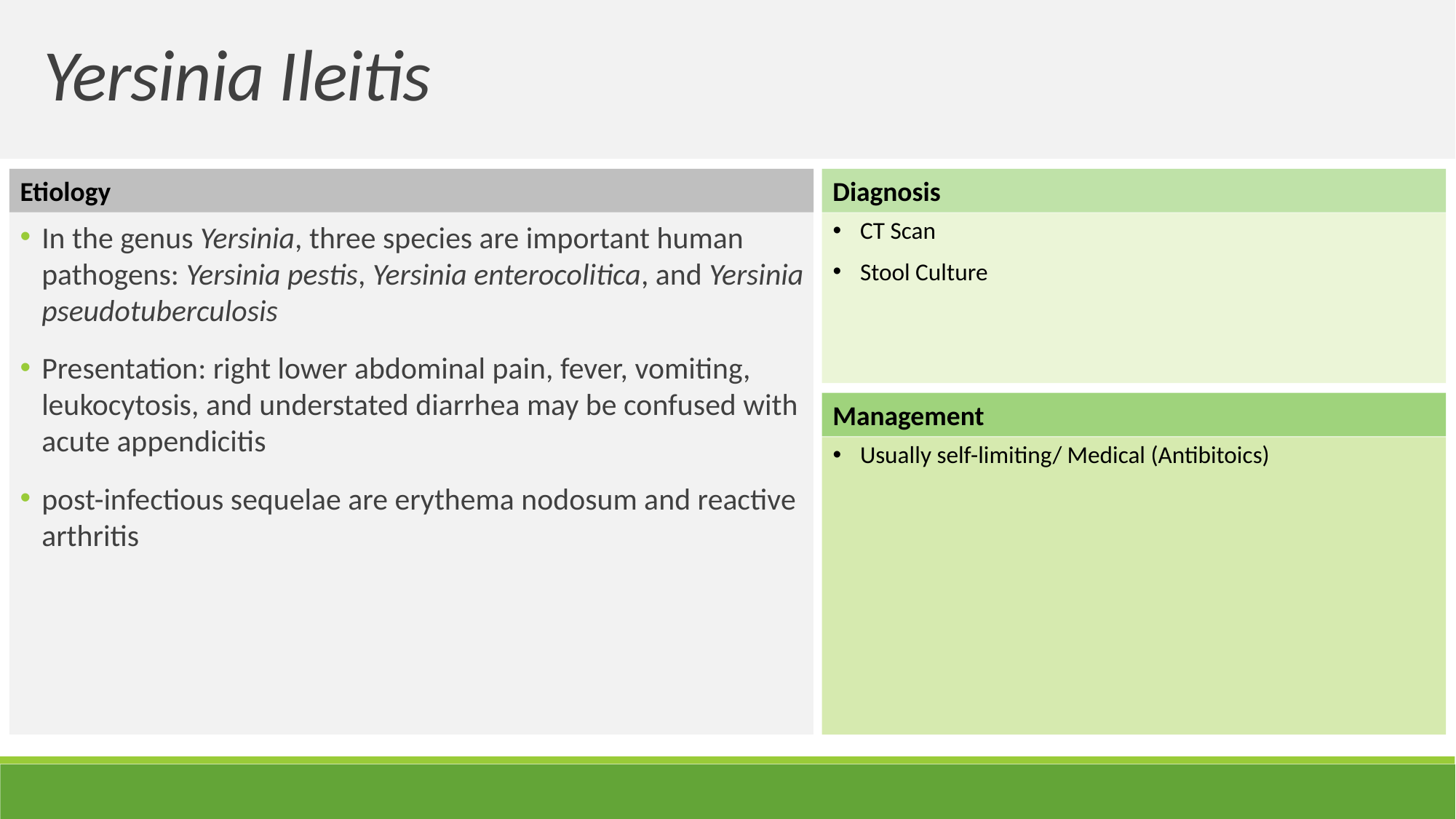

Yersinia Ileitis
Etiology
Diagnosis
In the genus Yersinia, three species are important human pathogens: Yersinia pestis, Yersinia enterocolitica, and Yersinia pseudotuberculosis
Presentation: right lower abdominal pain, fever, vomiting, leukocytosis, and understated diarrhea may be confused with acute appendicitis
post-infectious sequelae are erythema nodosum and reactive arthritis
CT Scan
Stool Culture
Management
Usually self-limiting/ Medical (Antibitoics)